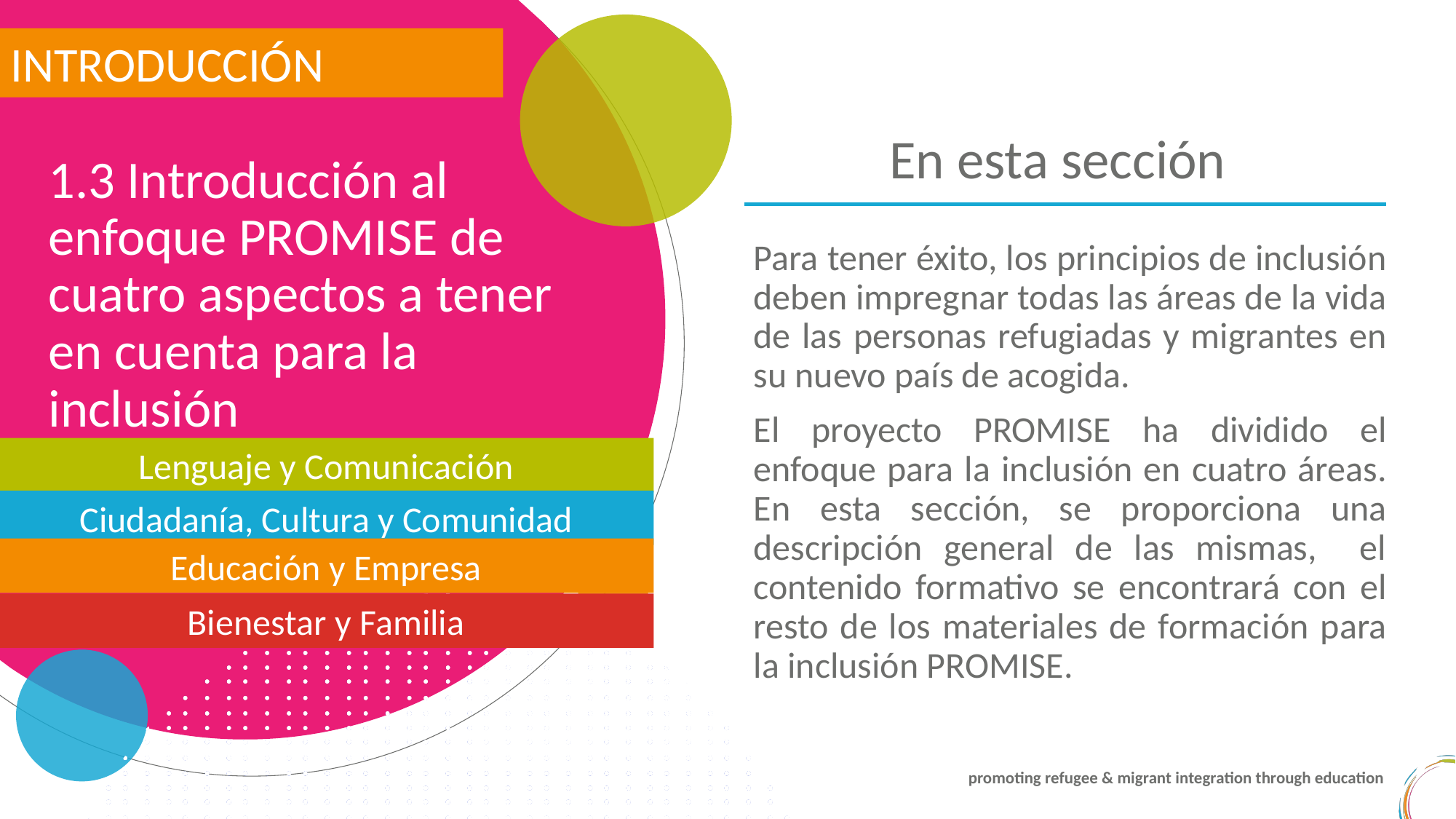

INTRODUCCIÓN
En esta sección
1.3 Introducción al enfoque PROMISE de cuatro aspectos a tener en cuenta para la inclusión
Para tener éxito, los principios de inclusión deben impregnar todas las áreas de la vida de las personas refugiadas y migrantes en su nuevo país de acogida.
El proyecto PROMISE ha dividido el enfoque para la inclusión en cuatro áreas. En esta sección, se proporciona una descripción general de las mismas,  el contenido formativo se encontrará con el resto de los materiales de formación para la inclusión PROMISE.
Lenguaje y Comunicación
Ciudadanía, Cultura y Comunidad
Educación y Empresa
Bienestar y Familia